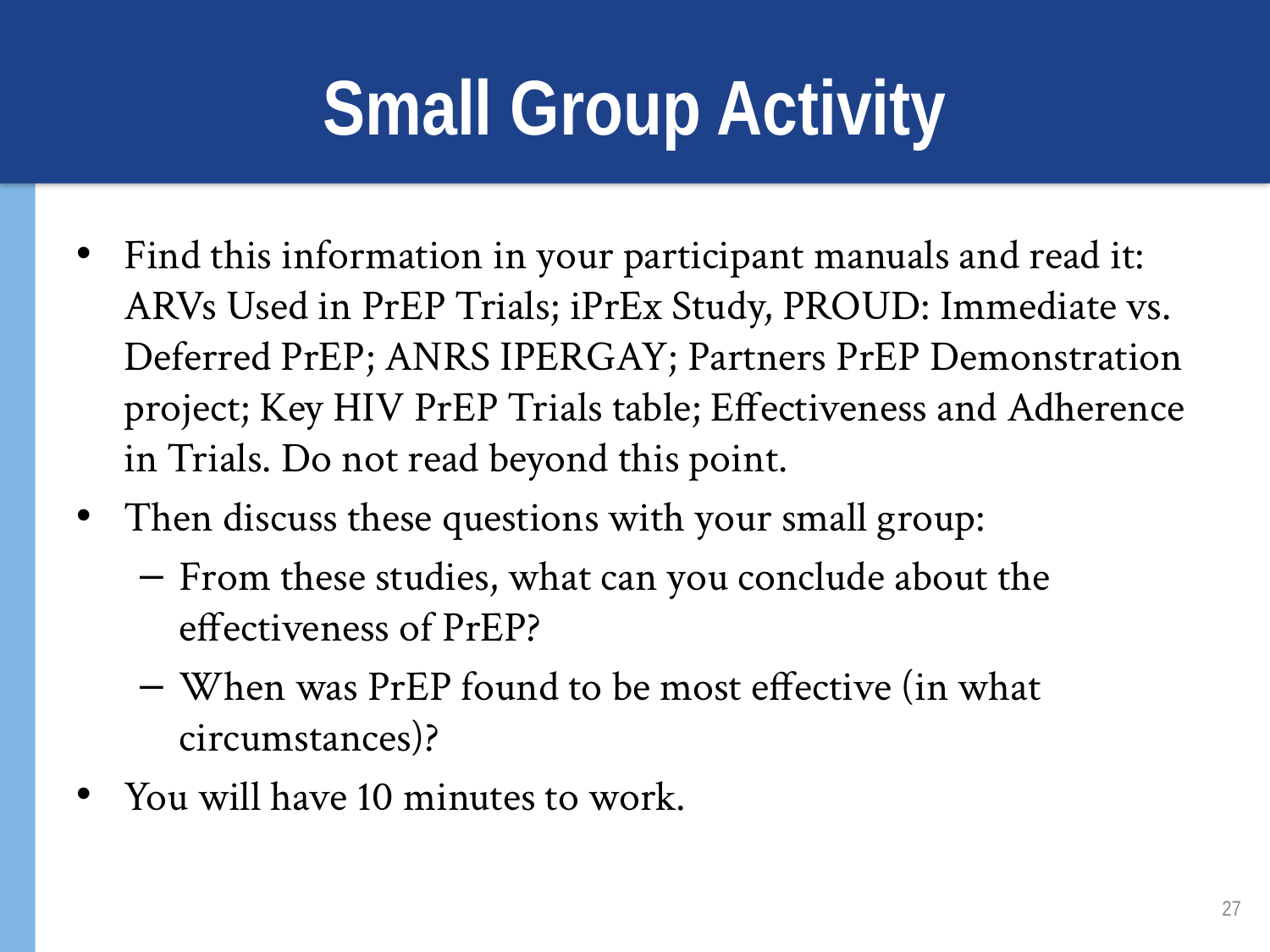

# Small Group Activity
Find this information in your participant manuals and read it: ARVs Used in PrEP Trials; iPrEx Study, PROUD: Immediate vs. Deferred PrEP; ANRS IPERGAY; Partners PrEP Demonstration project; Key HIV PrEP Trials table; Effectiveness and Adherence in Trials. Do not read beyond this point.
Then discuss these questions with your small group:
From these studies, what can you conclude about the effectiveness of PrEP?
When was PrEP found to be most effective (in what circumstances)?
You will have 10 minutes to work.

27